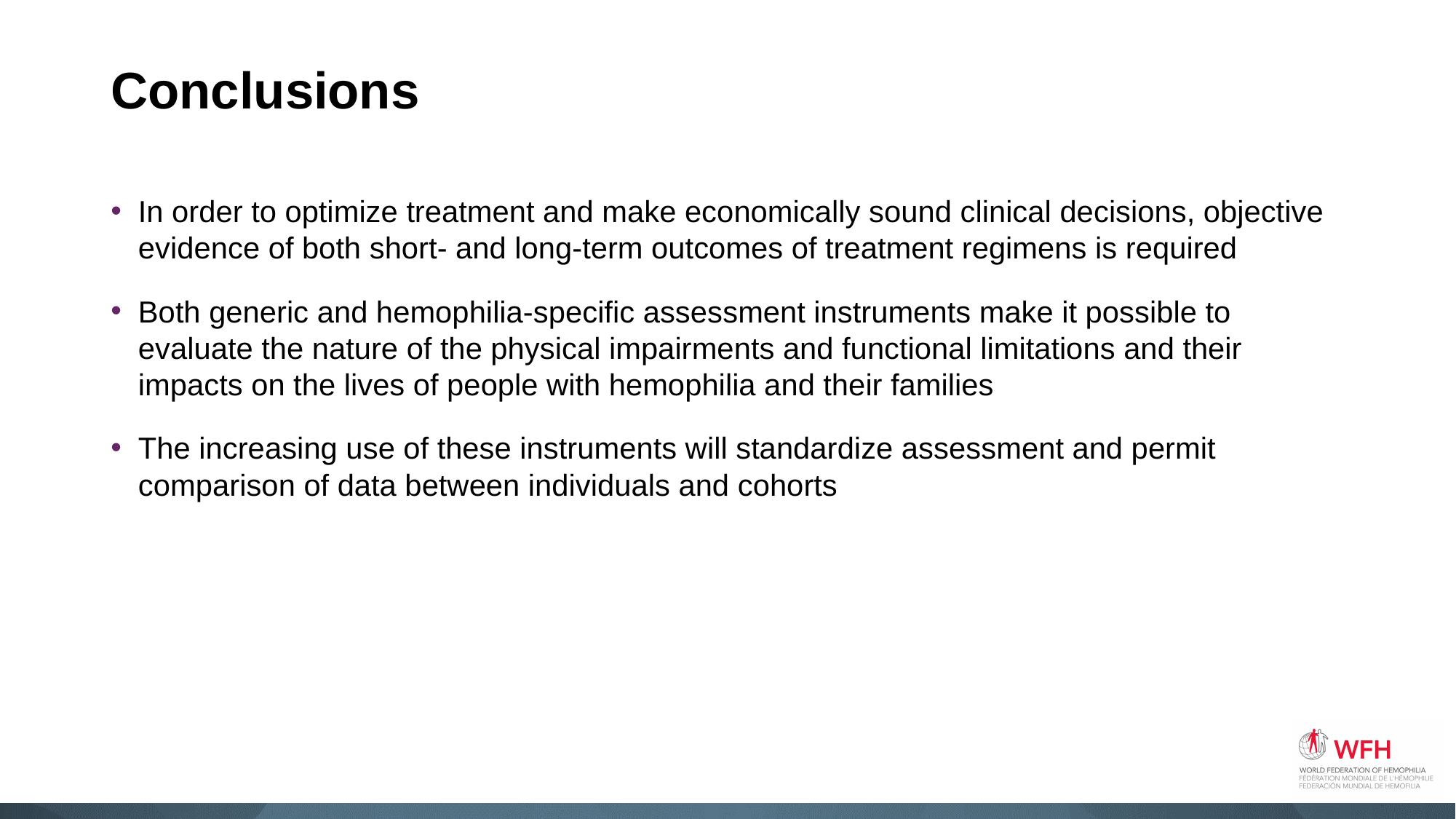

# Conclusions
In order to optimize treatment and make economically sound clinical decisions, objective evidence of both short- and long-term outcomes of treatment regimens is required
Both generic and hemophilia-specific assessment instruments make it possible to evaluate the nature of the physical impairments and functional limitations and their impacts on the lives of people with hemophilia and their families
The increasing use of these instruments will standardize assessment and permit comparison of data between individuals and cohorts